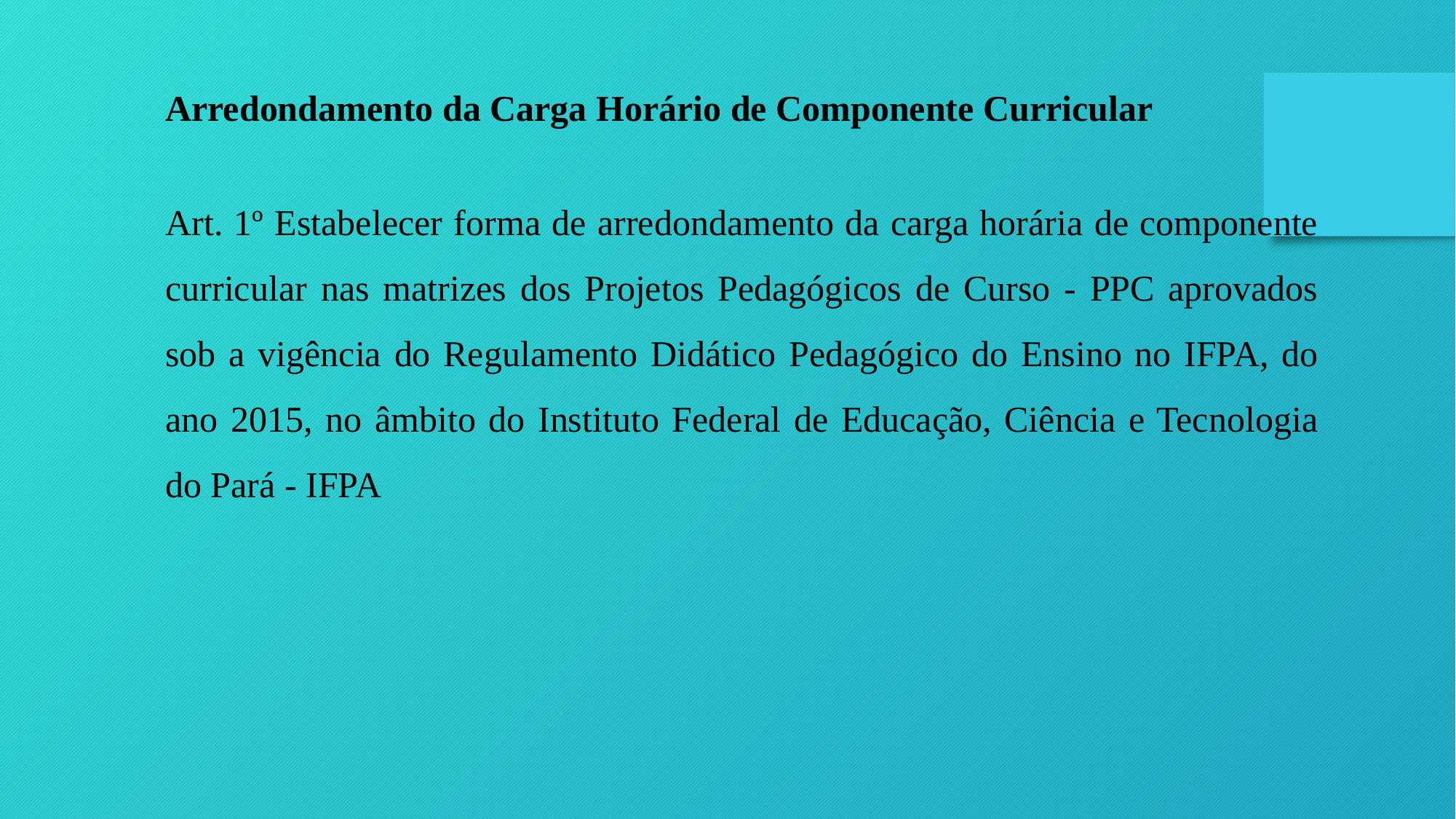

Arredondamento da Carga Horário de Componente Curricular

Art. 1º Estabelecer forma de arredondamento da carga horária de componente curricular nas matrizes dos Projetos Pedagógicos de Curso - PPC aprovados sob a vigência do Regulamento Didático Pedagógico do Ensino no IFPA, do ano 2015, no âmbito do Instituto Federal de Educação, Ciência e Tecnologia do Pará - IFPA